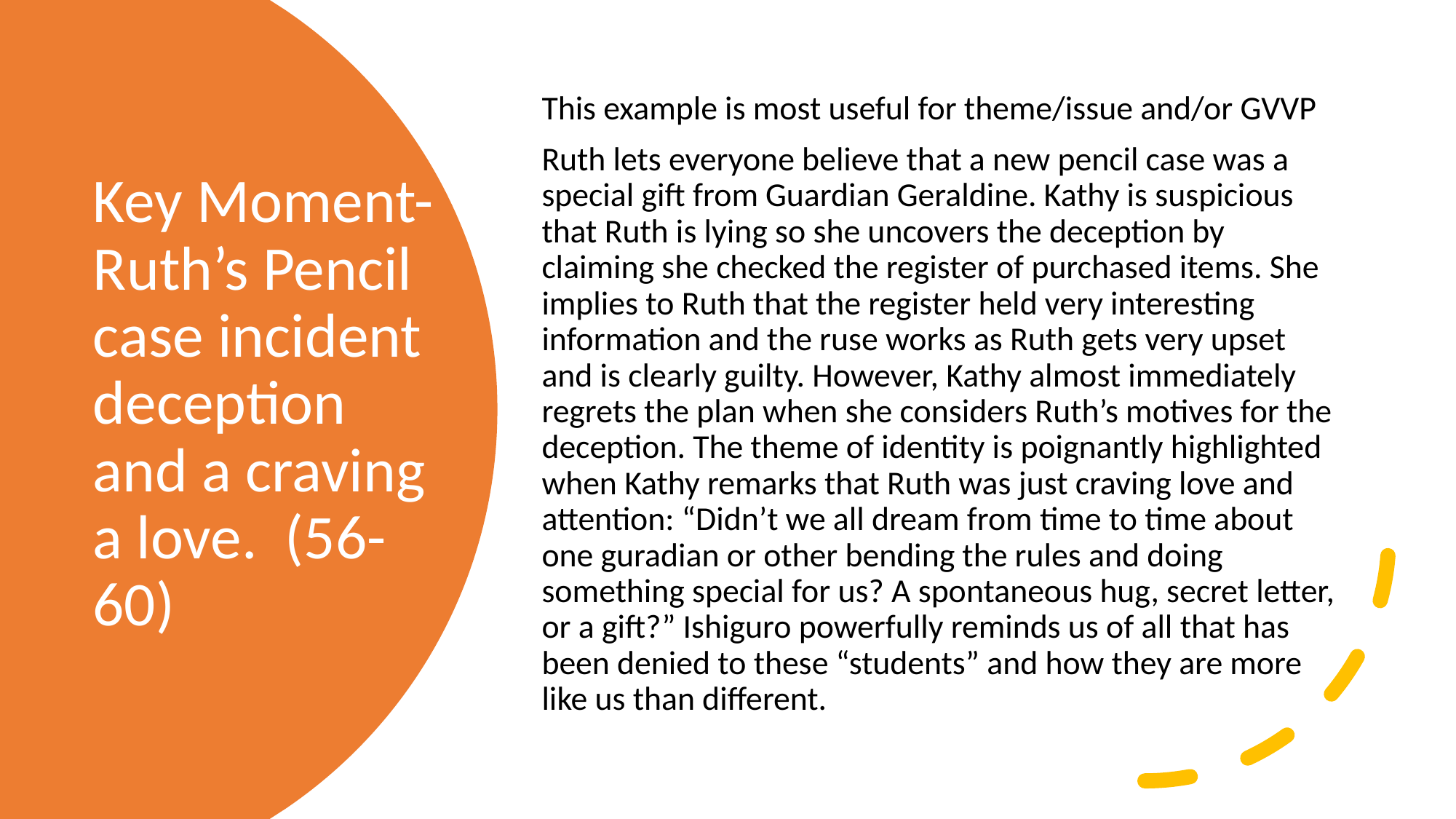

This example is most useful for theme/issue and/or GVVP
Ruth lets everyone believe that a new pencil case was a special gift from Guardian Geraldine. Kathy is suspicious that Ruth is lying so she uncovers the deception by claiming she checked the register of purchased items. She implies to Ruth that the register held very interesting information and the ruse works as Ruth gets very upset and is clearly guilty. However, Kathy almost immediately regrets the plan when she considers Ruth’s motives for the deception. The theme of identity is poignantly highlighted when Kathy remarks that Ruth was just craving love and attention: “Didn’t we all dream from time to time about one guradian or other bending the rules and doing something special for us? A spontaneous hug, secret letter, or a gift?” Ishiguro powerfully reminds us of all that has been denied to these “students” and how they are more like us than different.
# Key Moment- Ruth’s Pencil case incident deception and a craving a love.  (56-60)